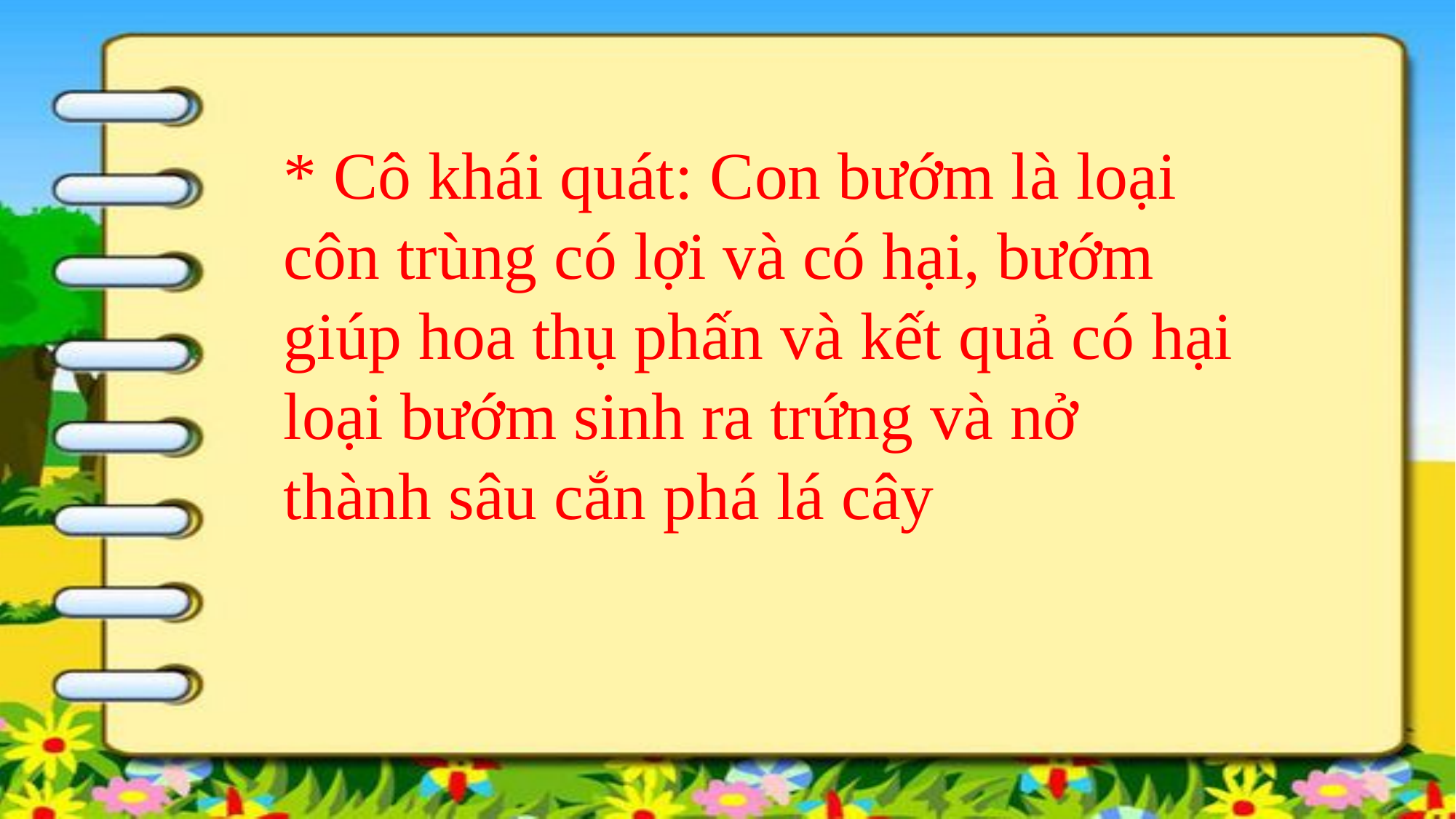

* Cô khái quát: Con bướm là loại côn trùng có lợi và có hại, bướm giúp hoa thụ phấn và kết quả có hại loại bướm sinh ra trứng và nở thành sâu cắn phá lá cây